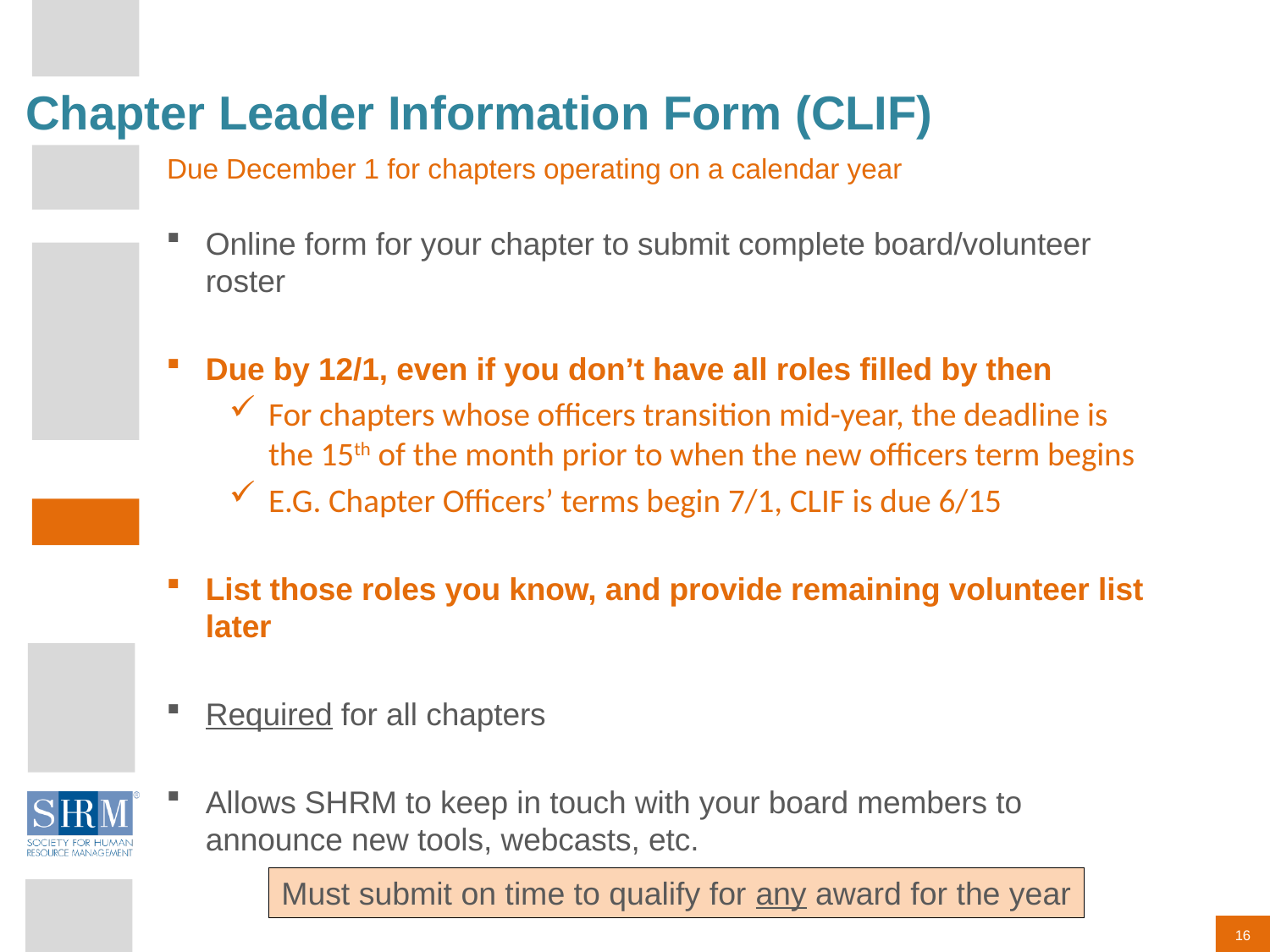

# Chapter Leader Information Form (CLIF)
Due December 1 for chapters operating on a calendar year
Online form for your chapter to submit complete board/volunteer roster

Due by 12/1, even if you don’t have all roles filled by then
For chapters whose officers transition mid-year, the deadline is the 15th of the month prior to when the new officers term begins
E.G. Chapter Officers’ terms begin 7/1, CLIF is due 6/15

List those roles you know, and provide remaining volunteer list later

Required for all chapters

Allows SHRM to keep in touch with your board members to announce new tools, webcasts, etc.

Must submit on time to qualify for any award for the year